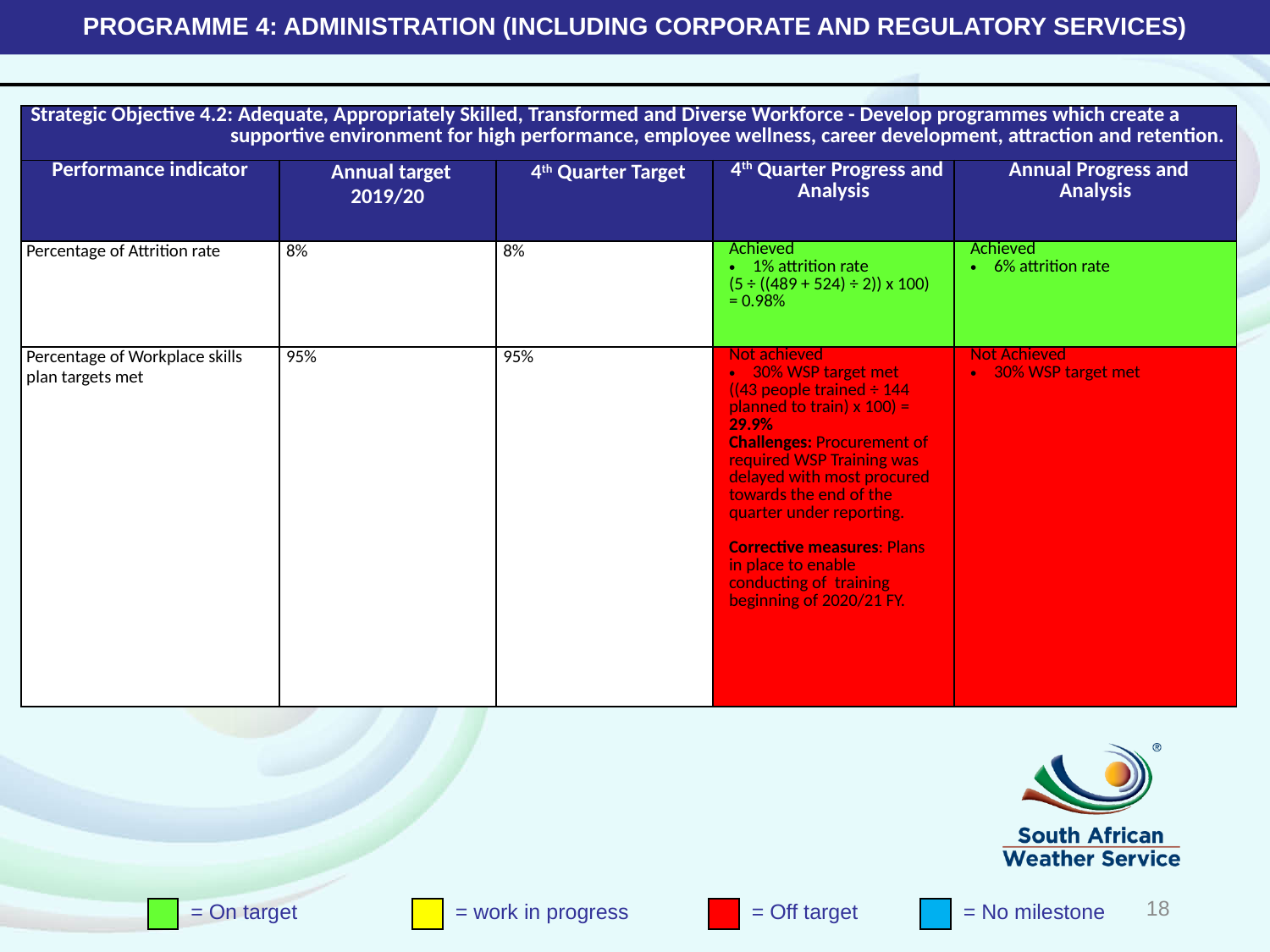

# PROGRAMME 4: ADMINISTRATION (INCLUDING CORPORATE AND REGULATORY SERVICES)

| Strategic Objective 4.2: Adequate, Appropriately Skilled, Transformed and Diverse Workforce - Develop programmes which create a supportive environment for high performance, employee wellness, career development, attraction and retention. |  |  |  |  |
| --- | --- | --- | --- | --- |
| Performance indicator | Annual target 2019/20 | 4th Quarter Target | 4th Quarter Progress and Analysis | Annual Progress and Analysis |
| Percentage of Attrition rate | 8% | 8% | Achieved 1% attrition rate (5 ÷ ((489 + 524) ÷ 2)) x 100) = 0.98% | Achieved 6% attrition rate |
| Percentage of Workplace skills plan targets met | 95% | 95% | Not achieved 30% WSP target met ((43 people trained ÷ 144 planned to train) x 100) = 29.9% Challenges: Procurement of required WSP Training was delayed with most procured towards the end of the quarter under reporting. Corrective measures: Plans in place to enable conducting of training beginning of 2020/21 FY. | Not Achieved 30% WSP target met |
18
= On target
= work in progress
= Off target

= No milestone